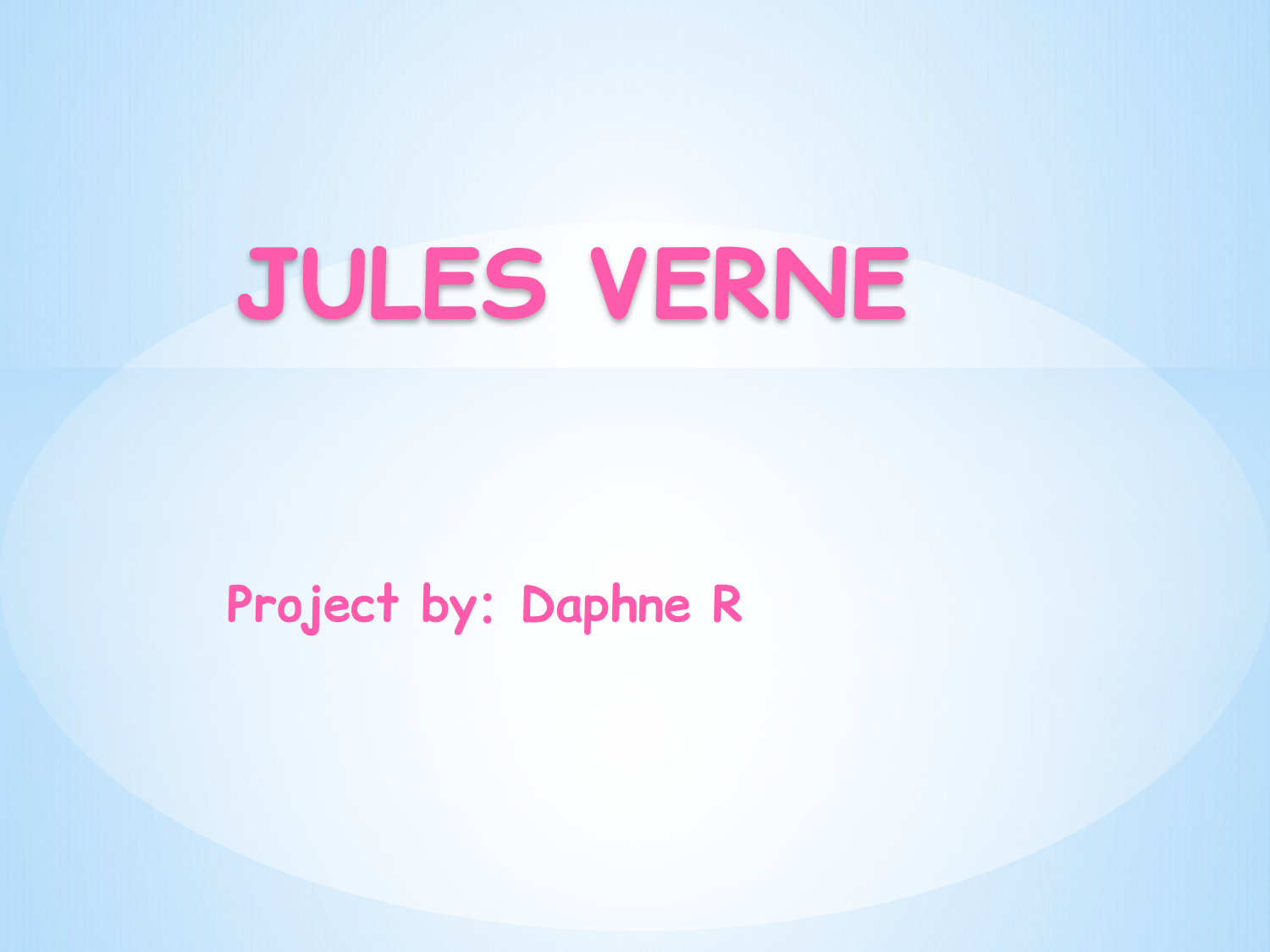

# JULES VERNE
Project by: Daphne R